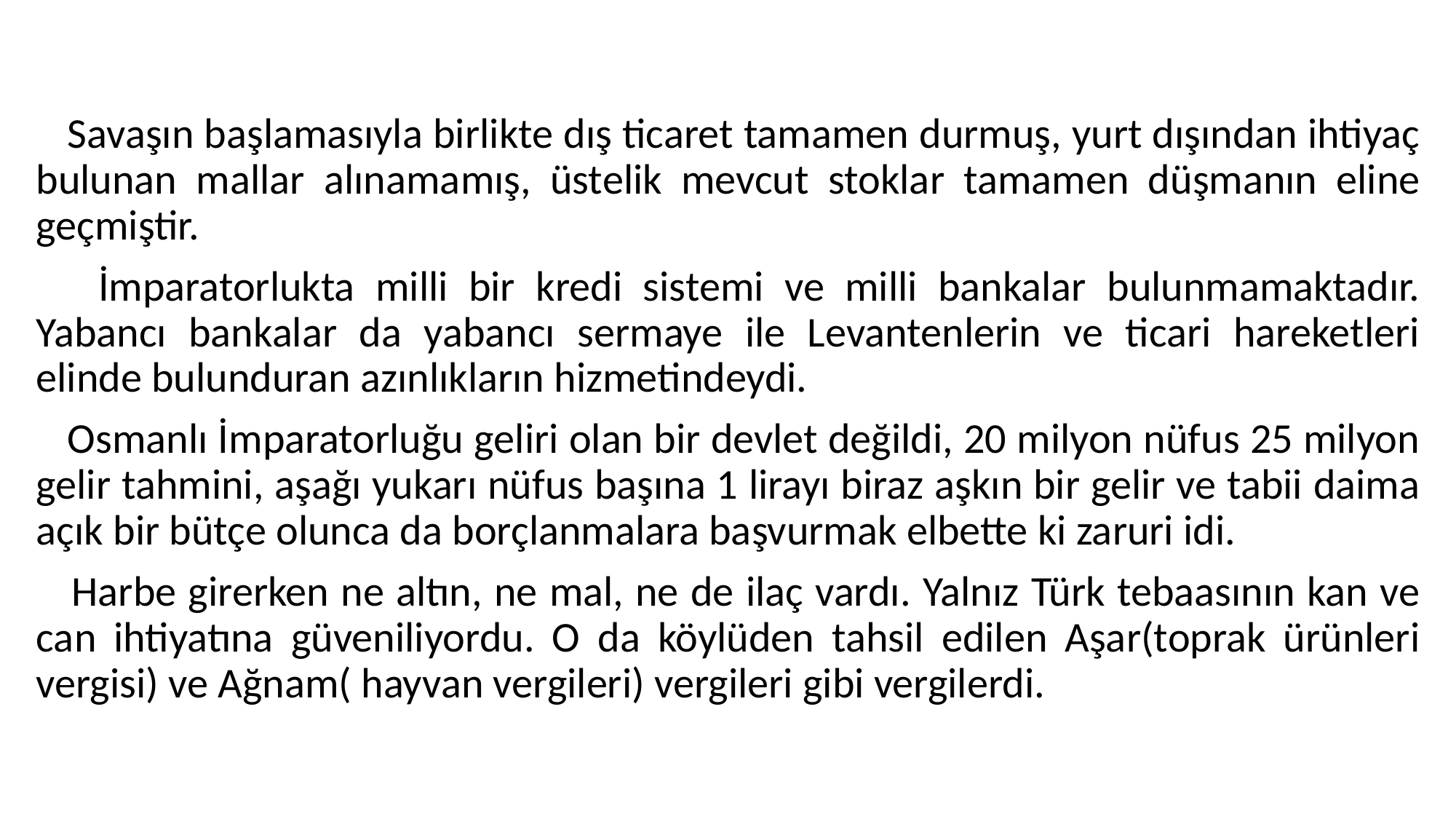

#
   Savaşın başlamasıyla birlikte dış ticaret tamamen durmuş, yurt dışından ihtiyaç bulunan mallar alınamamış, üstelik mevcut stoklar tamamen düşmanın eline geçmiştir.
   İmparatorlukta milli bir kredi sistemi ve milli bankalar bulunmamaktadır. Yabancı bankalar da yabancı sermaye ile Levantenlerin ve ticari hareketleri elinde bulunduran azınlıkların hizmetindeydi.
   Osmanlı İmparatorluğu geliri olan bir devlet değildi, 20 milyon nüfus 25 milyon gelir tahmini, aşağı yukarı nüfus başına 1 lirayı biraz aşkın bir gelir ve tabii daima açık bir bütçe olunca da borçlanmalara başvurmak elbette ki zaruri idi.
   Harbe girerken ne altın, ne mal, ne de ilaç vardı. Yalnız Türk tebaasının kan ve can ihtiyatına güveniliyordu. O da köylüden tahsil edilen Aşar(toprak ürünleri vergisi) ve Ağnam( hayvan vergileri) vergileri gibi vergilerdi.